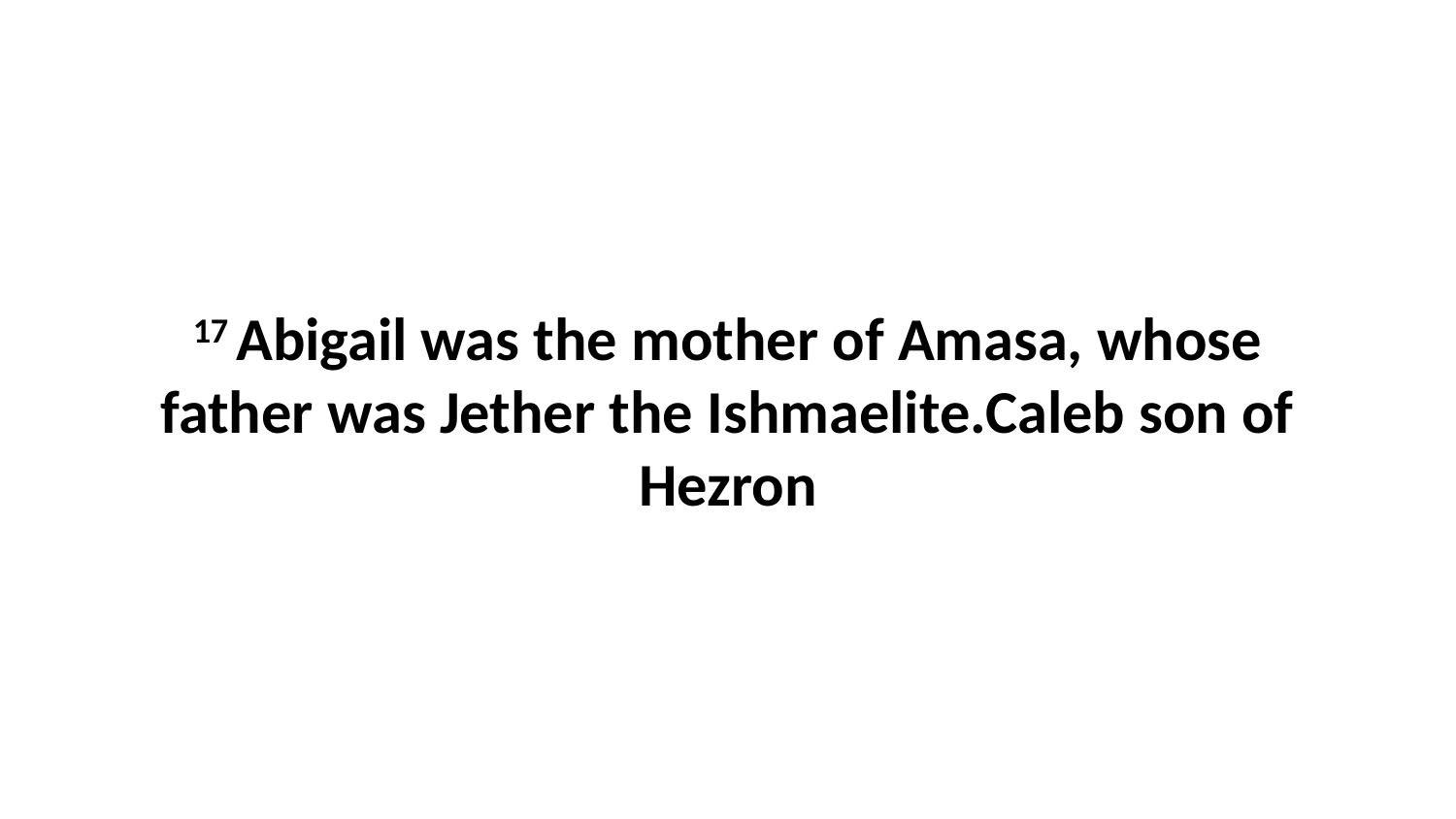

17 Abigail was the mother of Amasa, whose father was Jether the Ishmaelite.Caleb son of Hezron